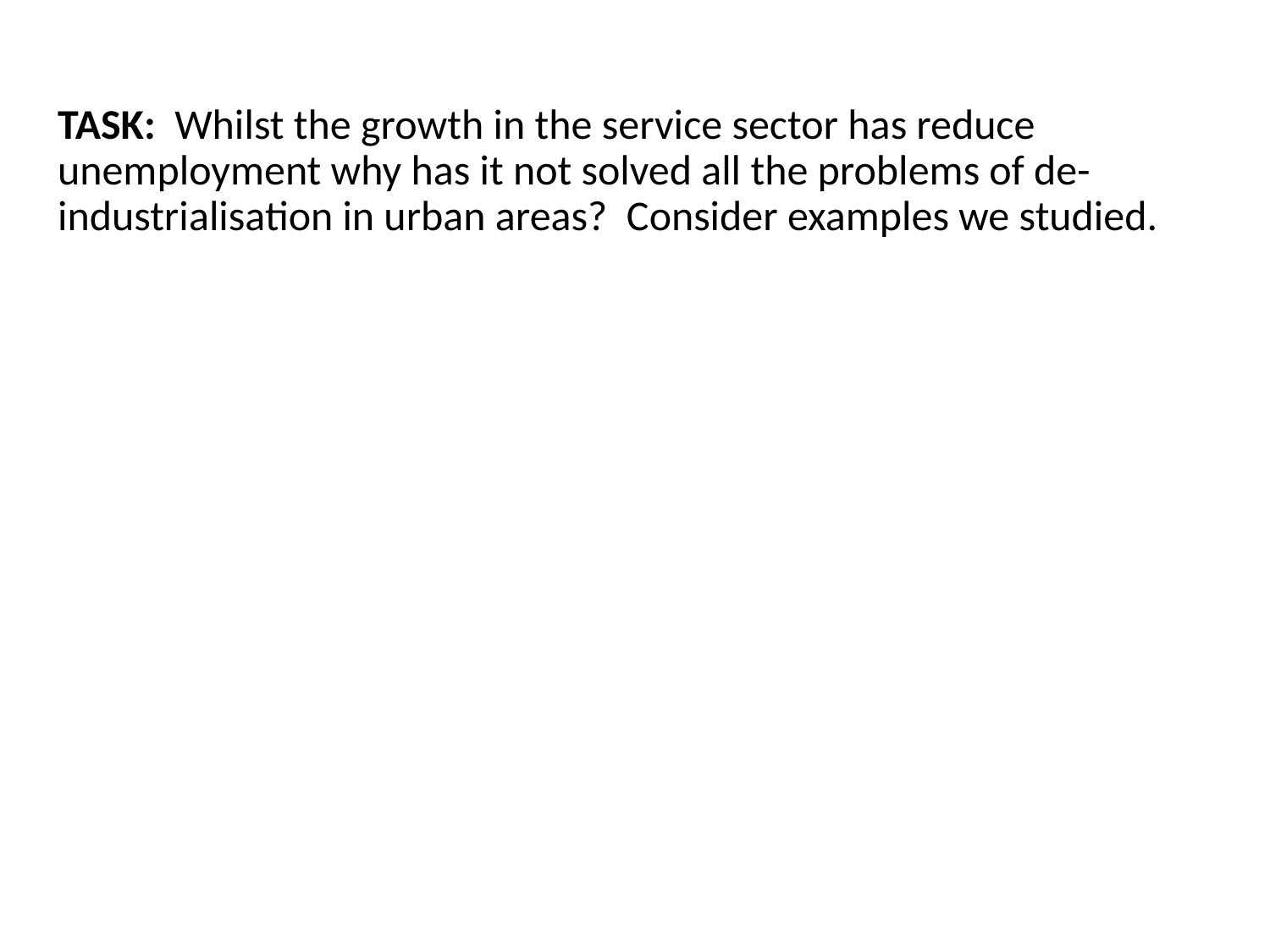

TASK:  Whilst the growth in the service sector has reduce unemployment why has it not solved all the problems of de-industrialisation in urban areas?  Consider examples we studied.